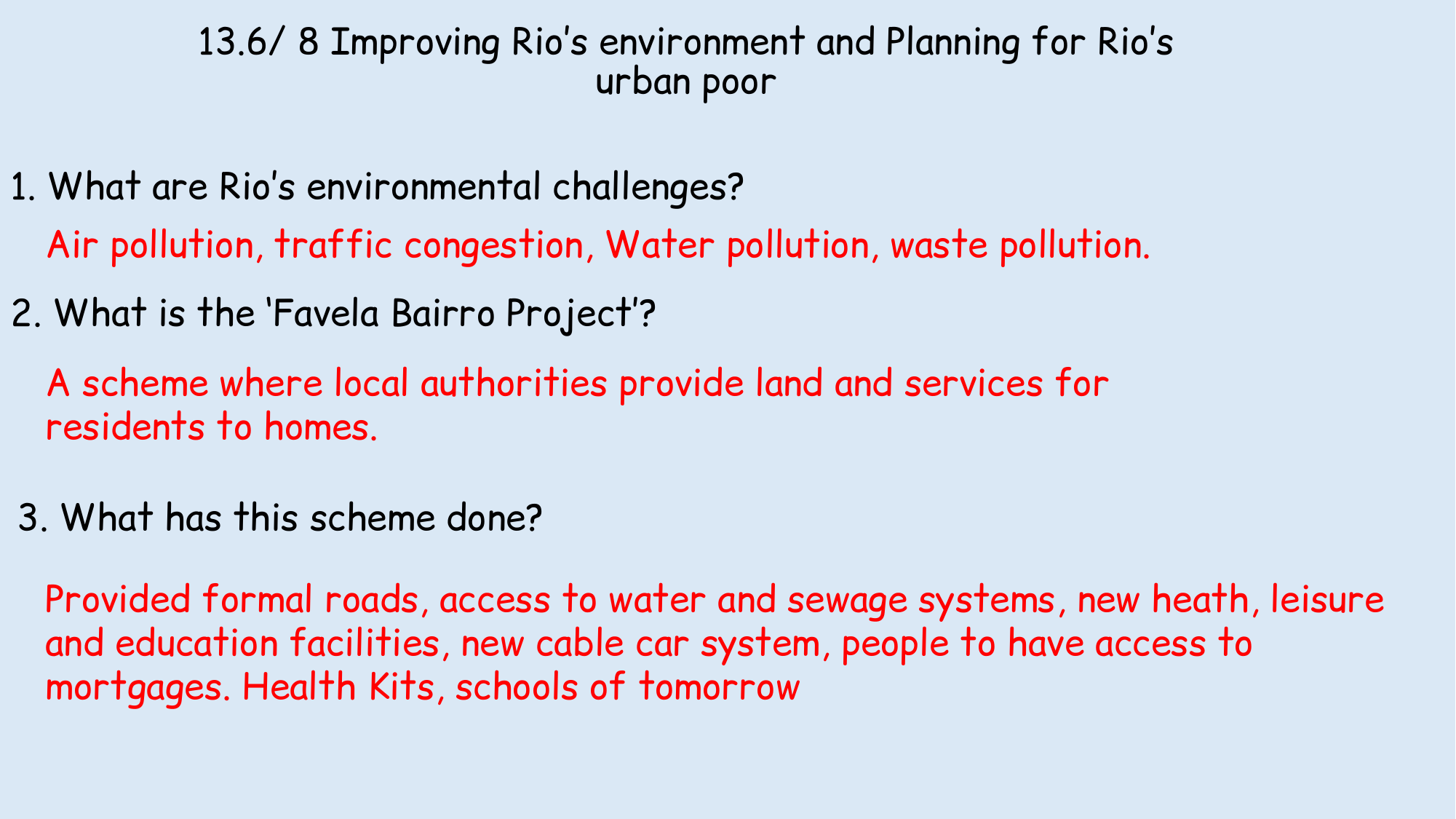

13.6/ 8 Improving Rio’s environment and Planning for Rio’s urban poor

1. What are Rio’s environmental challenges?
Air pollution, traffic congestion, Water pollution, waste pollution.
2. What is the ‘Favela Bairro Project’?
A scheme where local authorities provide land and services for residents to homes.
3. What has this scheme done?
Provided formal roads, access to water and sewage systems, new heath, leisure and education facilities, new cable car system, people to have access to mortgages. Health Kits, schools of tomorrow